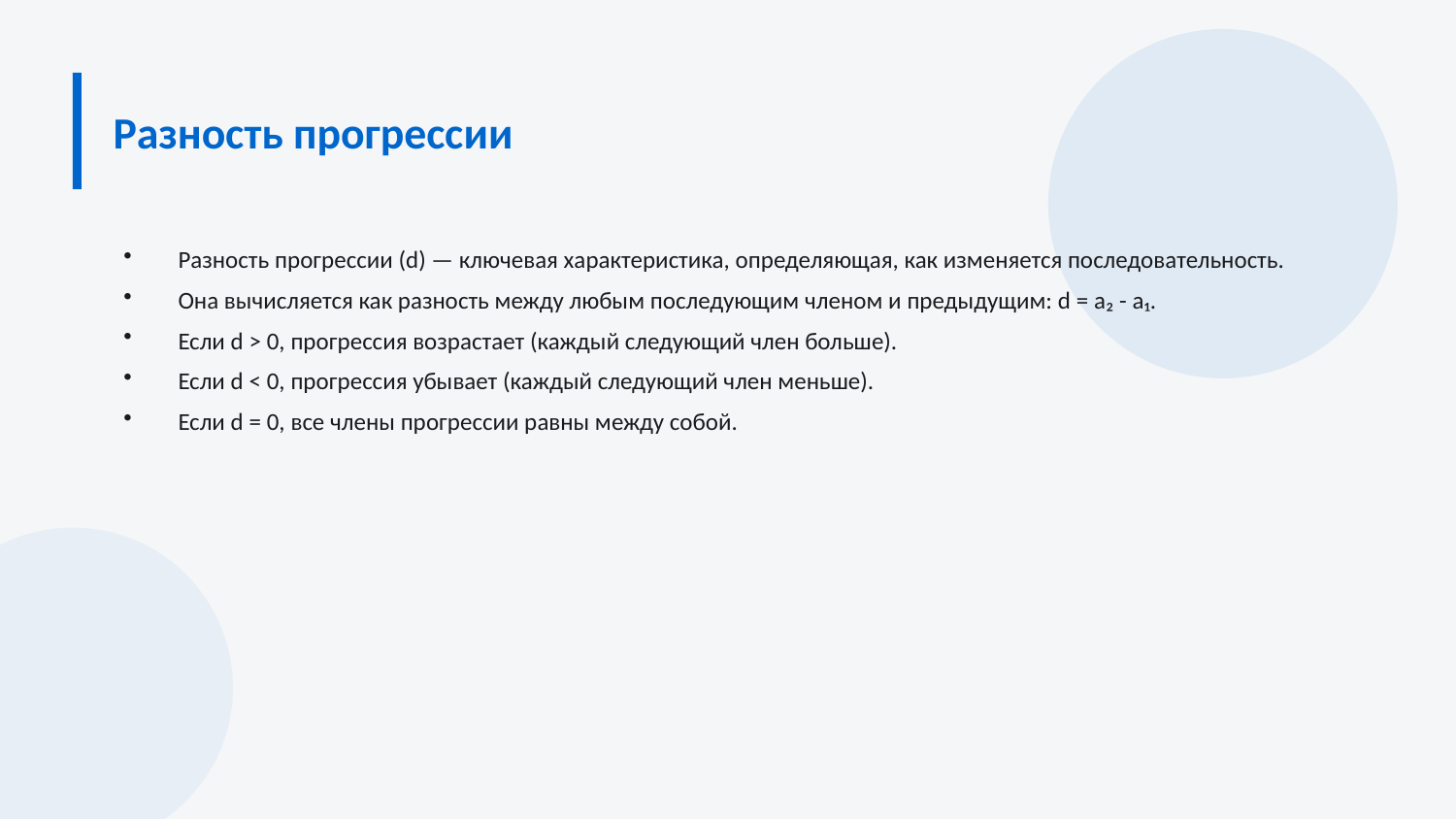

Разность прогрессии
Разность прогрессии (d) — ключевая характеристика, определяющая, как изменяется последовательность.
Она вычисляется как разность между любым последующим членом и предыдущим: d = a₂ - a₁.
Если d > 0, прогрессия возрастает (каждый следующий член больше).
Если d < 0, прогрессия убывает (каждый следующий член меньше).
Если d = 0, все члены прогрессии равны между собой.